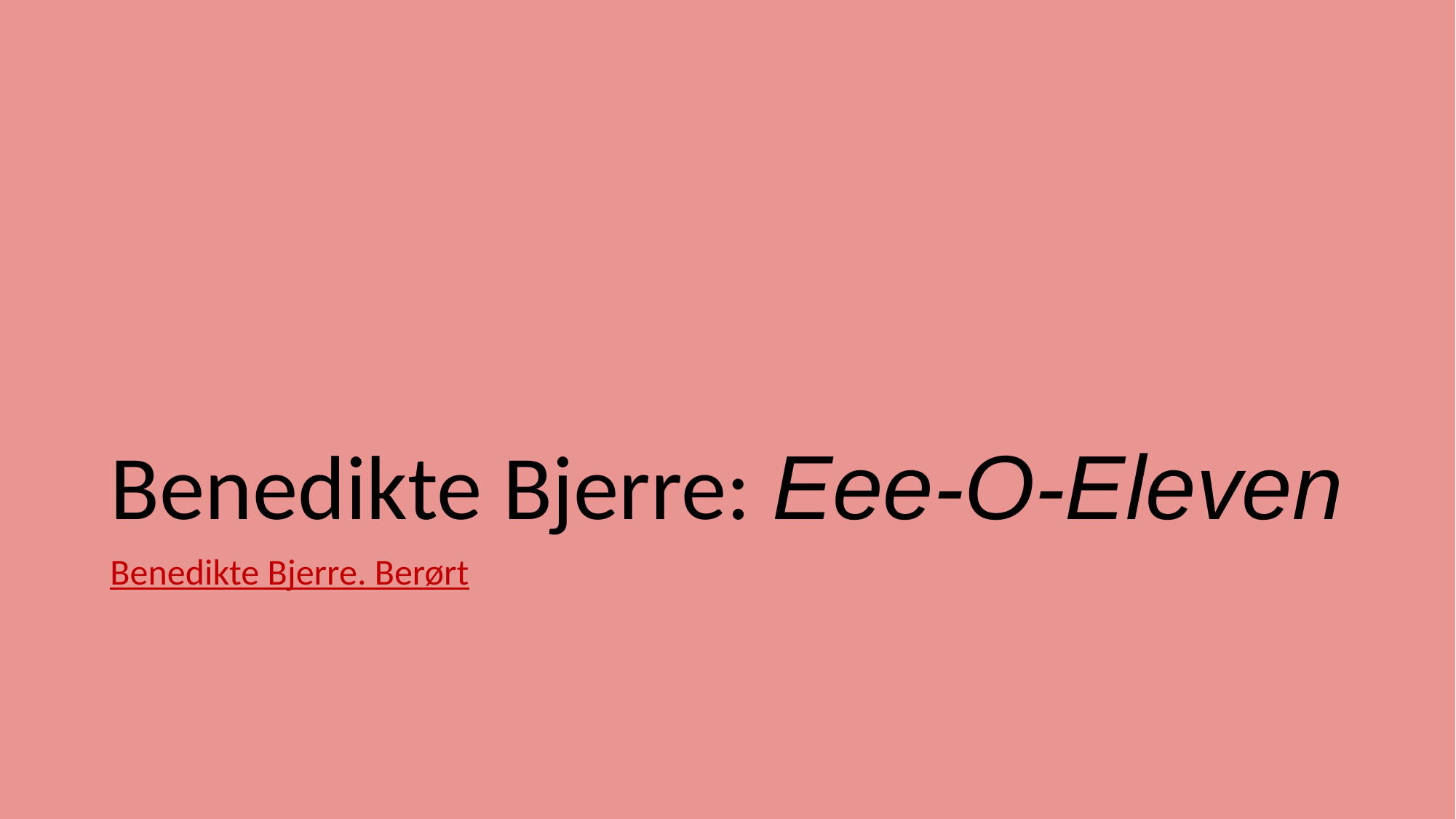

# Benedikte Bjerre: Eee-O-Eleven
Benedikte Bjerre. Berørt